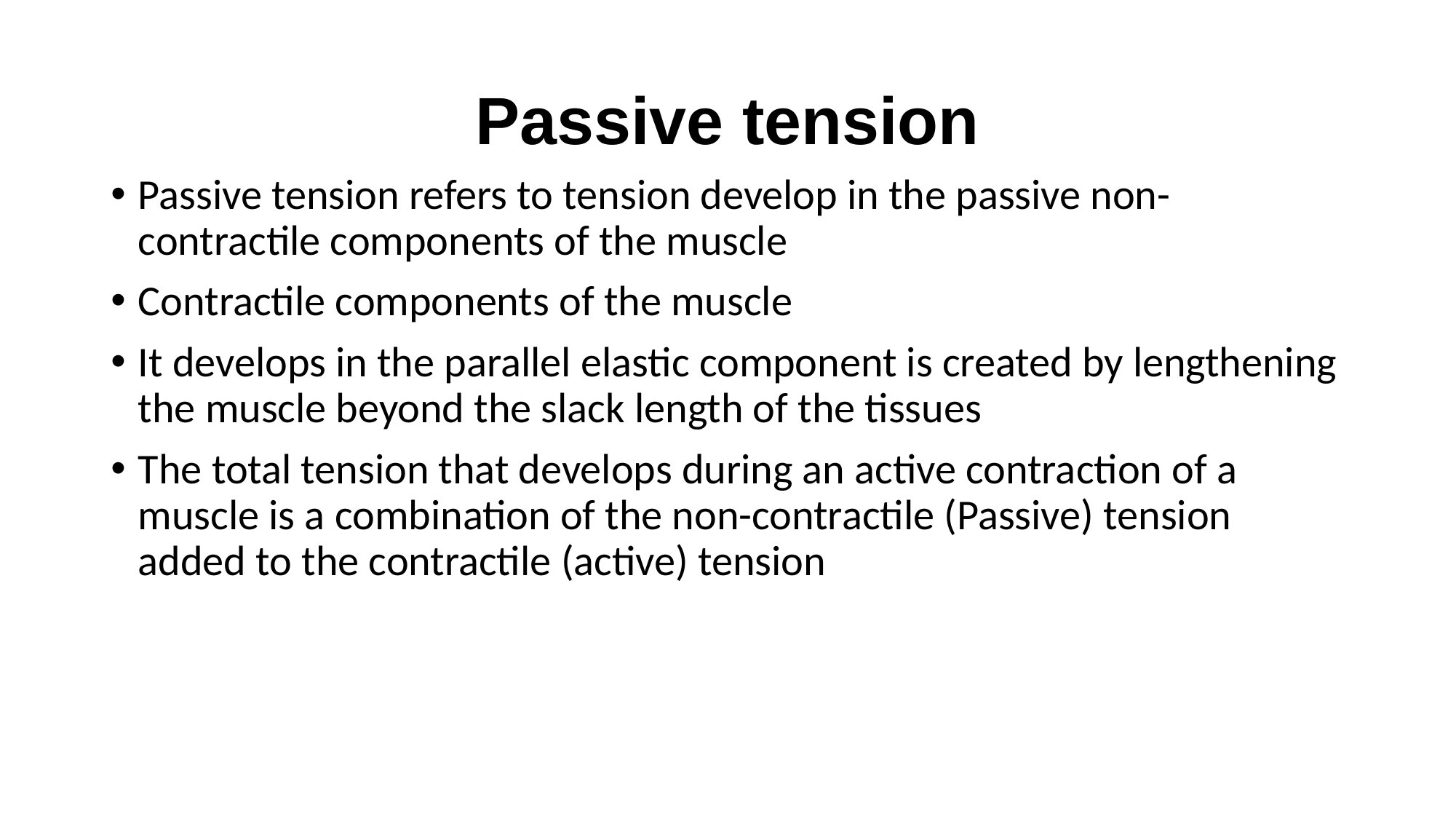

# Passive tension
Passive tension refers to tension develop in the passive non-contractile components of the muscle
Contractile components of the muscle
It develops in the parallel elastic component is created by lengthening the muscle beyond the slack length of the tissues
The total tension that develops during an active contraction of a muscle is a combination of the non-contractile (Passive) tension added to the contractile (active) tension